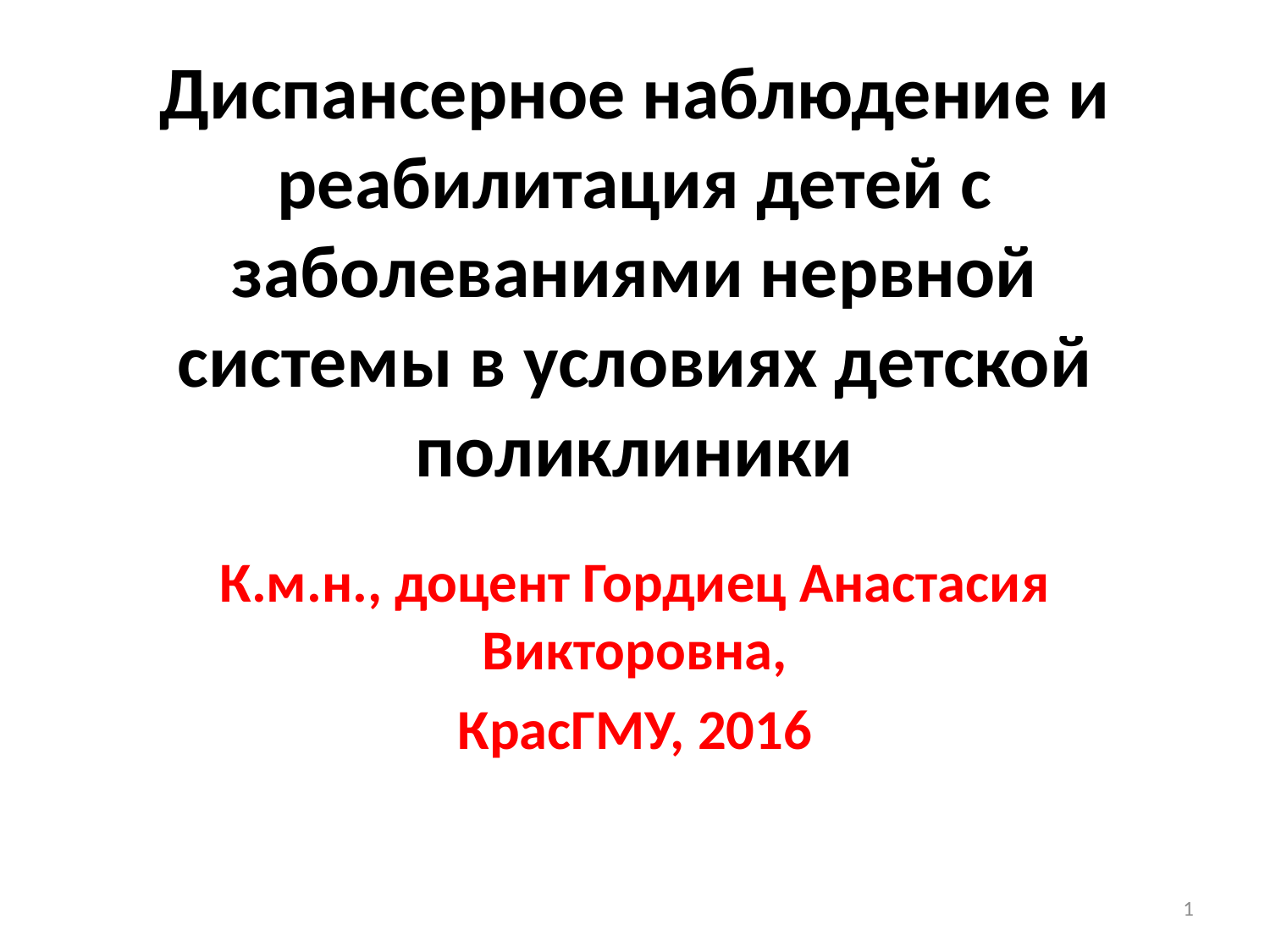

# Диспансерное наблюдение и реабилитация детей с заболеваниями нервной системы в условиях детской поликлиники
К.м.н., доцент Гордиец Анастасия Викторовна,
КрасГМУ, 2016

1